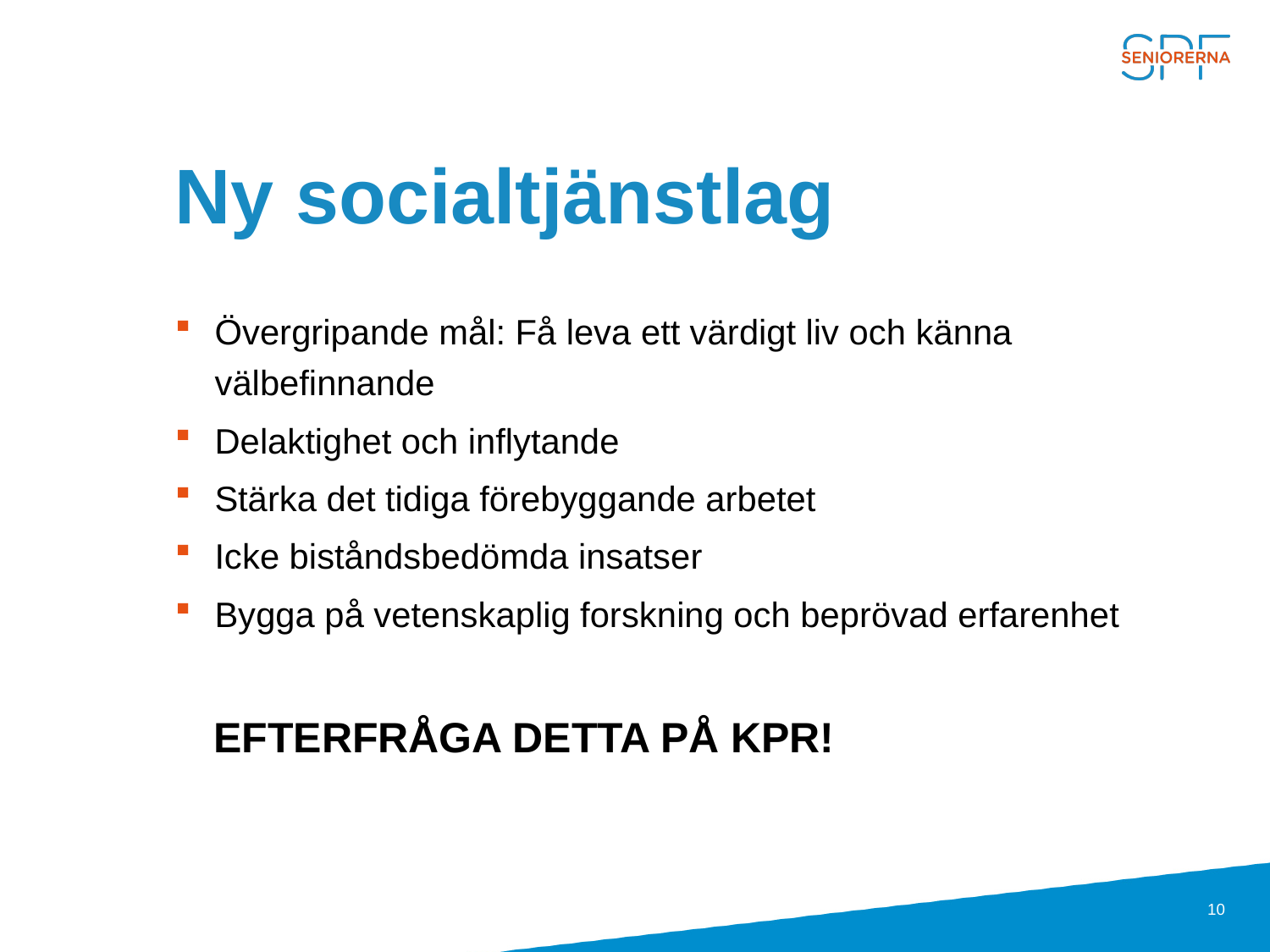

# Ny socialtjänstlag

Övergripande mål: Få leva ett värdigt liv och känna välbefinnande
Delaktighet och inflytande
Stärka det tidiga förebyggande arbetet
Icke biståndsbedömda insatser
Bygga på vetenskaplig forskning och beprövad erfarenhet

    EFTERFRÅGA DETTA PÅ KPR!
10